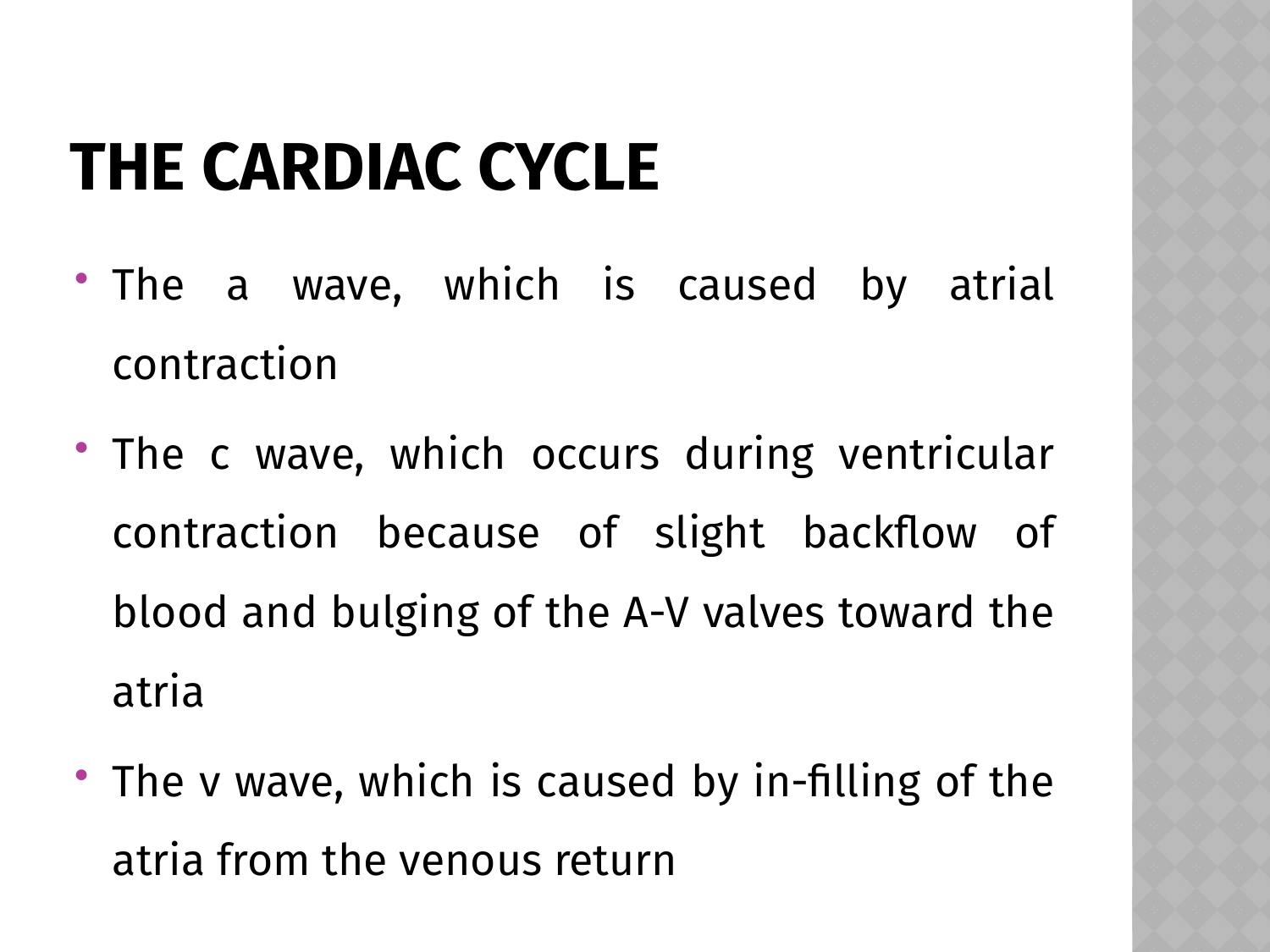

# THE CARDIAC CYCLE
The a wave, which is caused by atrial contraction
The c wave, which occurs during ventricular con­traction because of slight backflow of blood and bulging of the A-V valves toward the atria
The v wave, which is caused by in-filling of the atria from the venous return